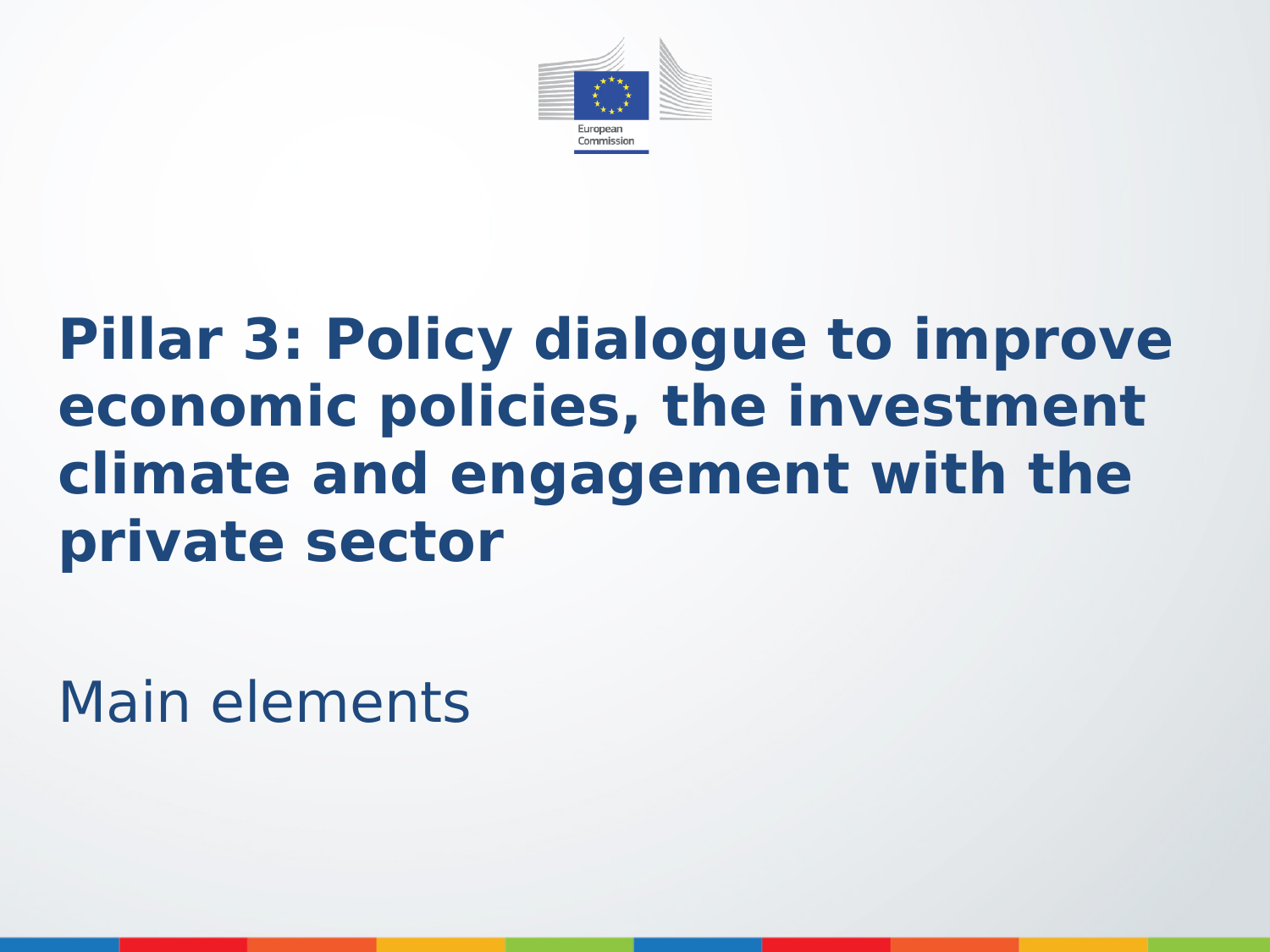

Pillar 3: Policy dialogue to improve economic policies, the investment climate and engagement with the private sector
Main elements